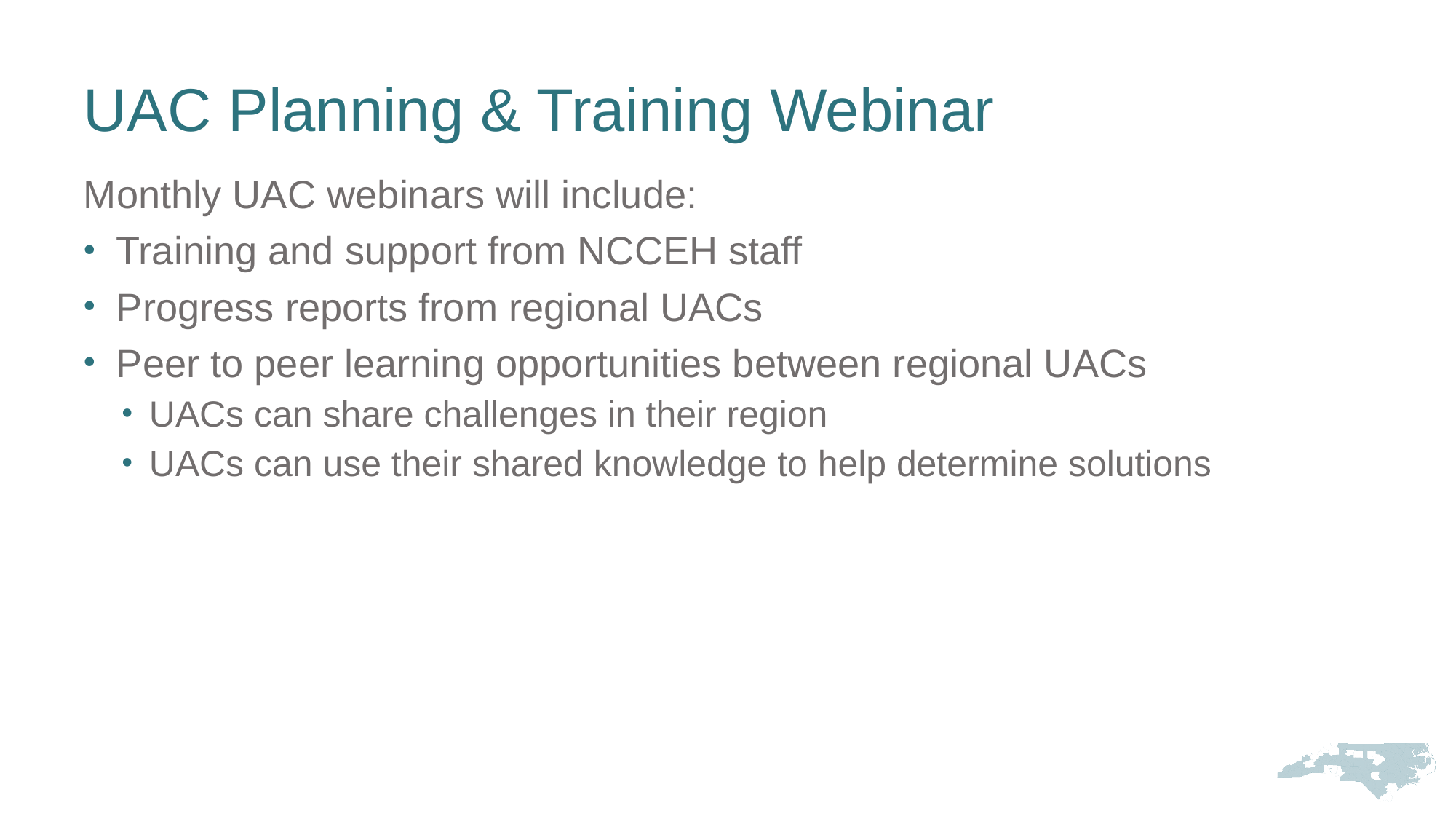

# UAC Planning & Training Webinar
Monthly UAC webinars will include:
Training and support from NCCEH staff
Progress reports from regional UACs
Peer to peer learning opportunities between regional UACs
UACs can share challenges in their region
UACs can use their shared knowledge to help determine solutions